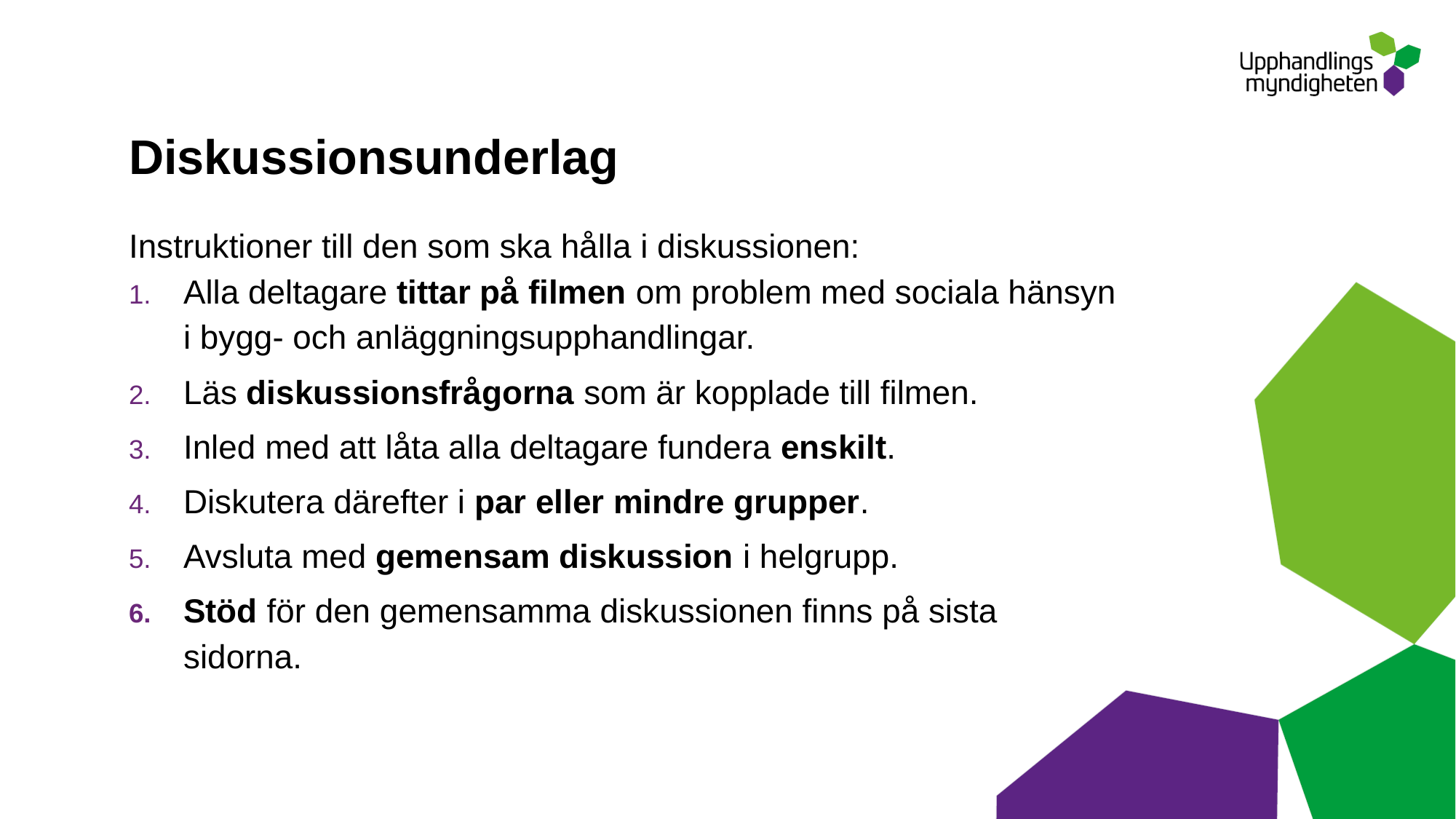

# Diskussionsunderlag
Instruktioner till den som ska hålla i diskussionen:
Alla deltagare tittar på filmen om problem med sociala hänsyn i bygg- och anläggningsupphandlingar.
Läs diskussionsfrågorna som är kopplade till filmen.
Inled med att låta alla deltagare fundera enskilt.
Diskutera därefter i par eller mindre grupper.
Avsluta med gemensam diskussion i helgrupp.
Stöd för den gemensamma diskussionen finns på sista sidorna.